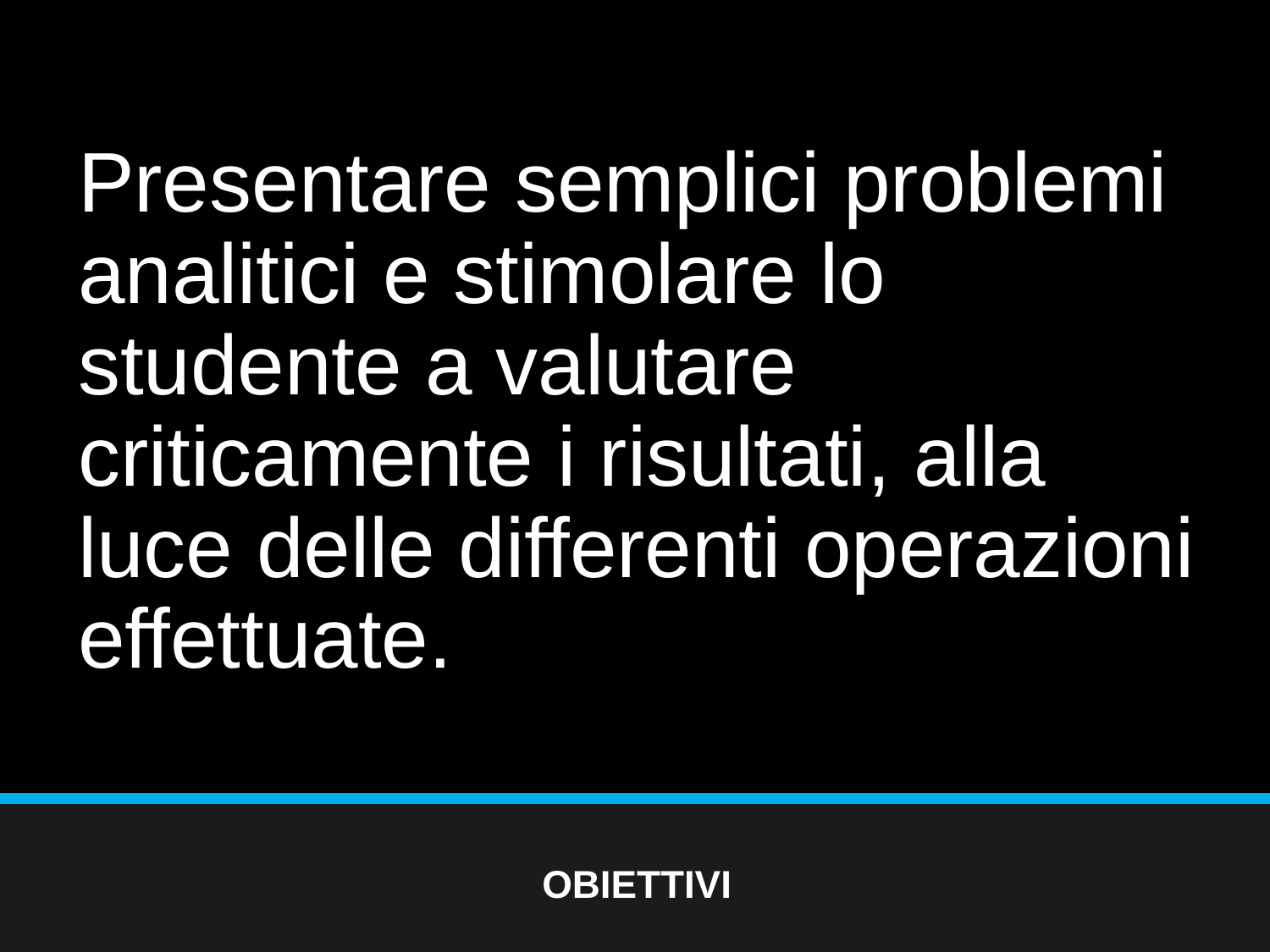

# Presentare semplici problemi analitici e stimolare lo studente a valutare criticamente i risultati, alla luce delle differenti operazioni effettuate.
OBIETTIVI